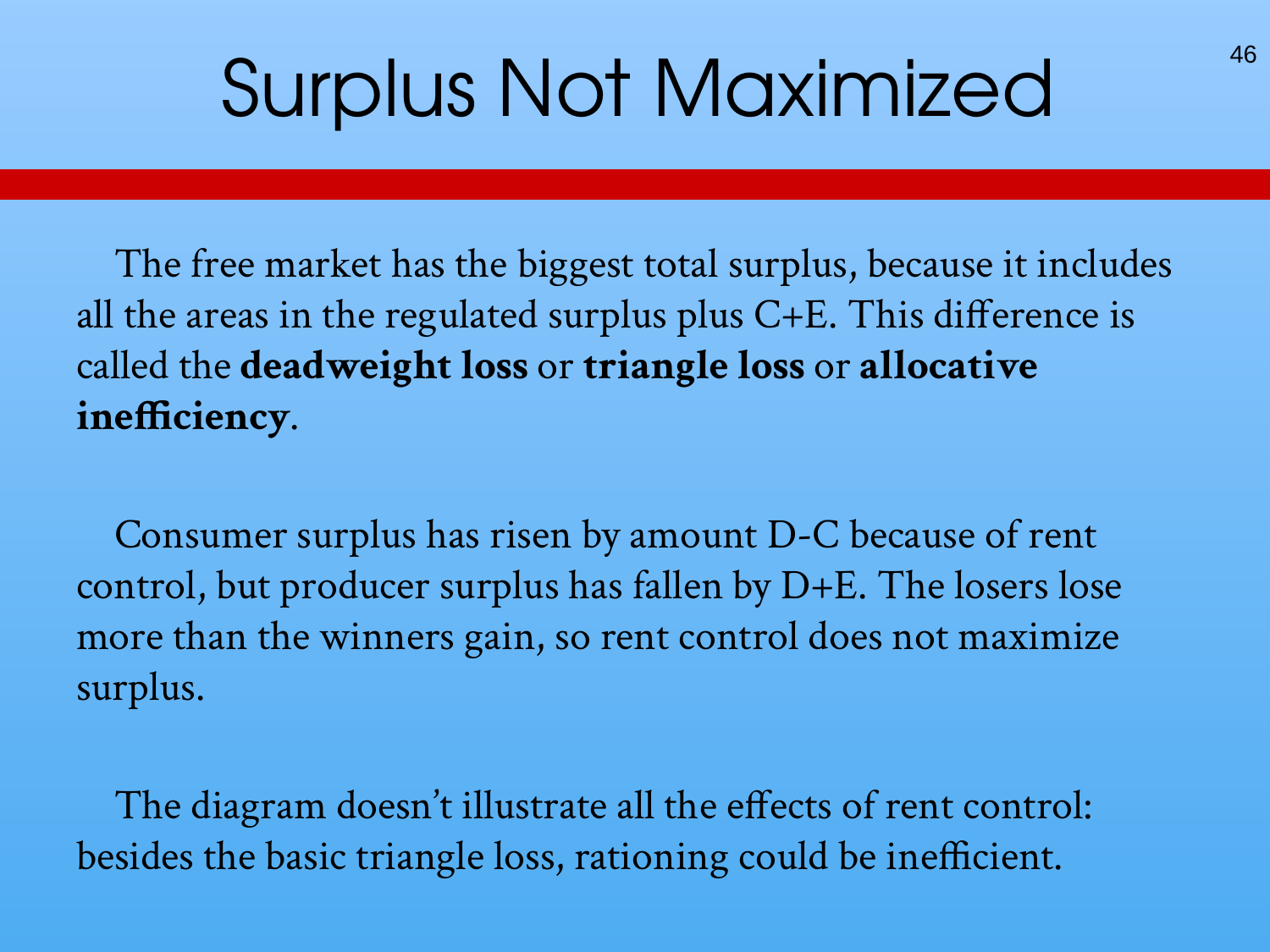

46
# Surplus Not Maximized
    The free market has the biggest total surplus, because it includes all the areas in the regulated surplus plus C+E. This difference is called the deadweight loss or triangle loss or allocative inefﬁciency.

    Consumer surplus has risen by amount D-C because of rent control, but producer surplus has fallen by D+E. The losers lose more than the winners gain, so rent control does not maximize surplus.

    The diagram doesn’t illustrate all the effects of rent control: besides the basic triangle loss, rationing could be inefficient.